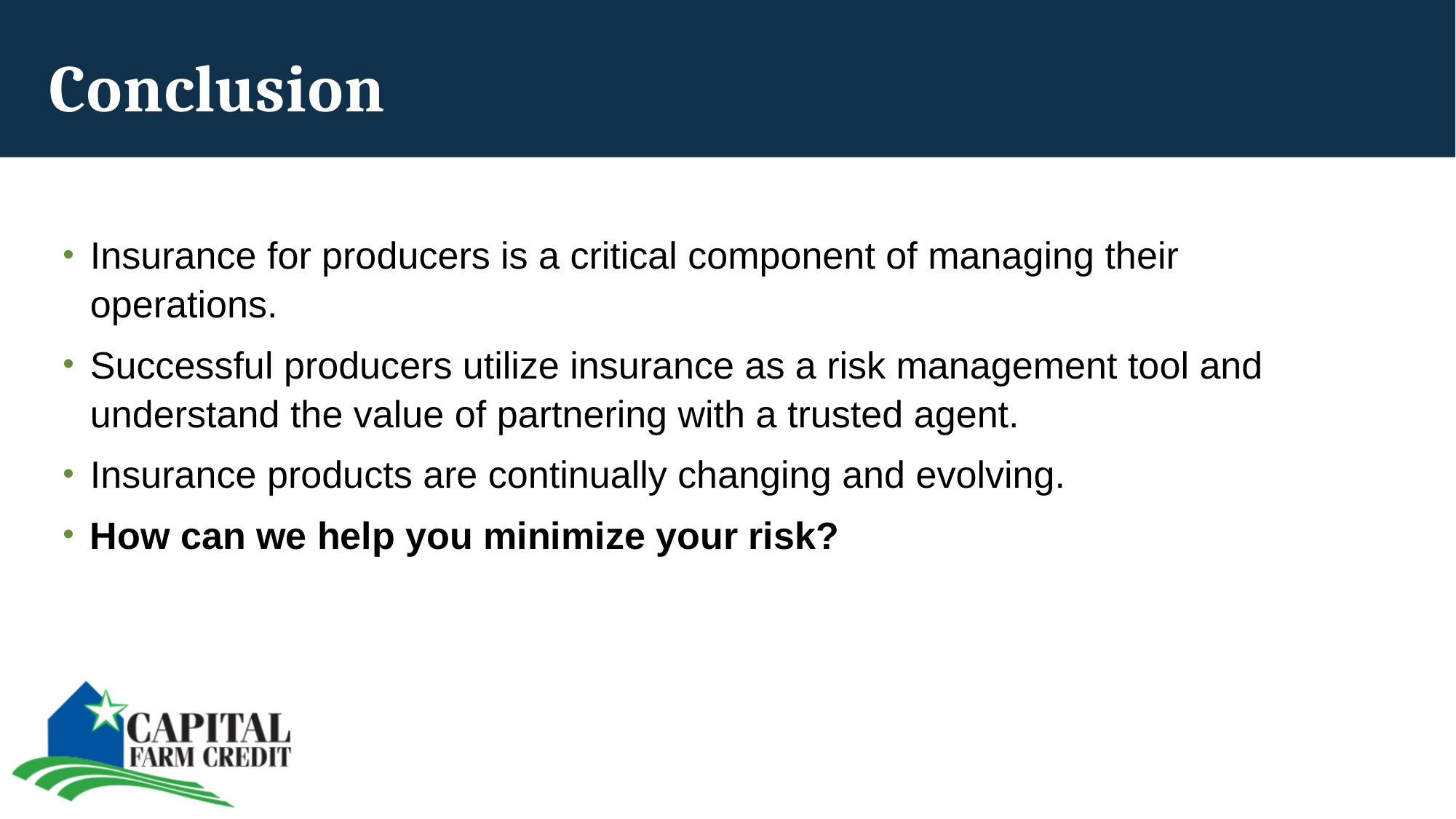

Conclusion
Insurance for producers is a critical component of managing their operations.
Successful producers utilize insurance as a risk management tool and understand the value of partnering with a trusted agent.
Insurance products are continually changing and evolving.
How can we help you minimize your risk?